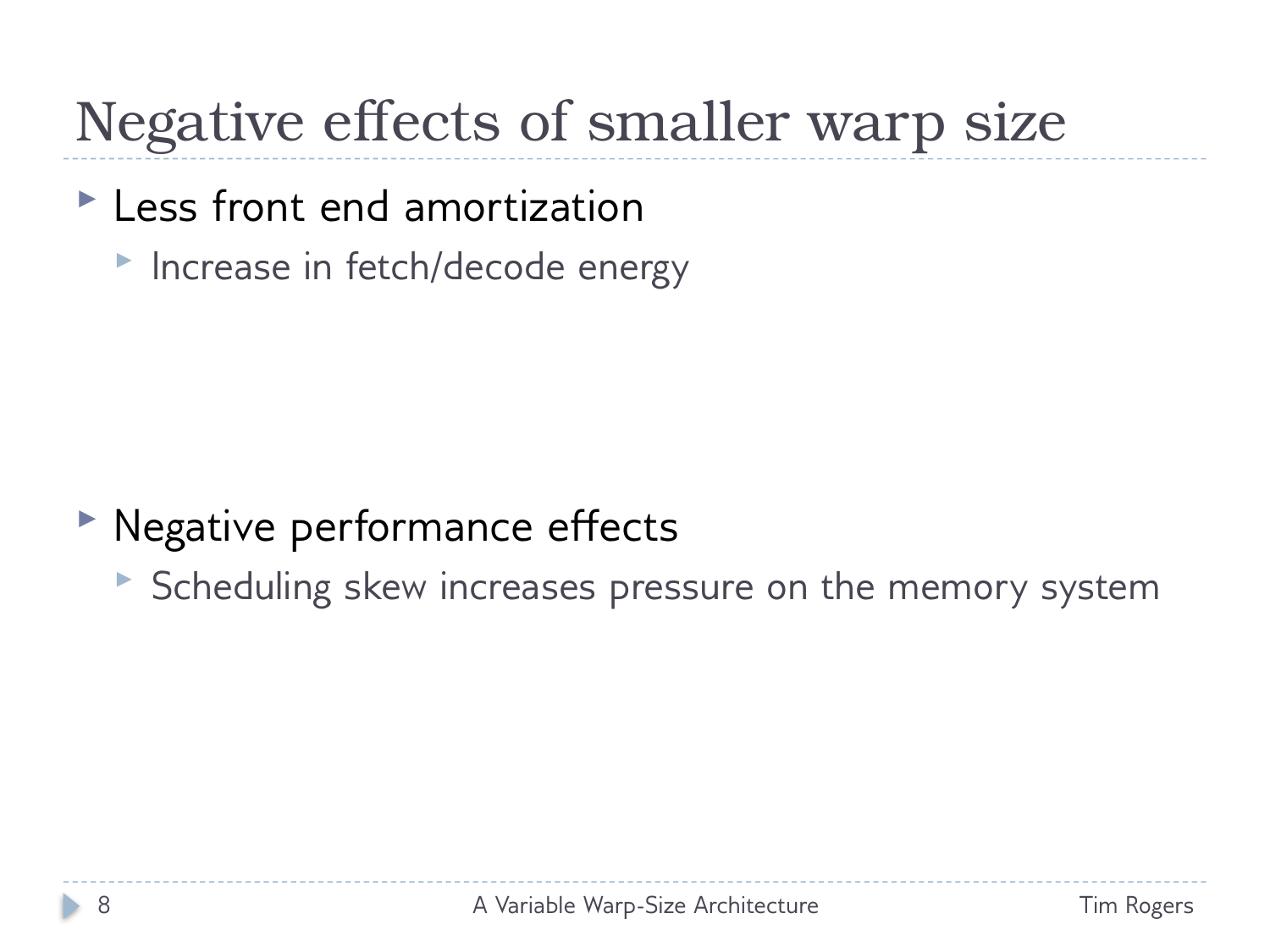

# Negative effects of smaller warp size
Less front end amortization
Increase in fetch/decode energy

Negative performance effects
Scheduling skew increases pressure on the memory system
8
A Variable Warp-Size Architecture
Tim Rogers